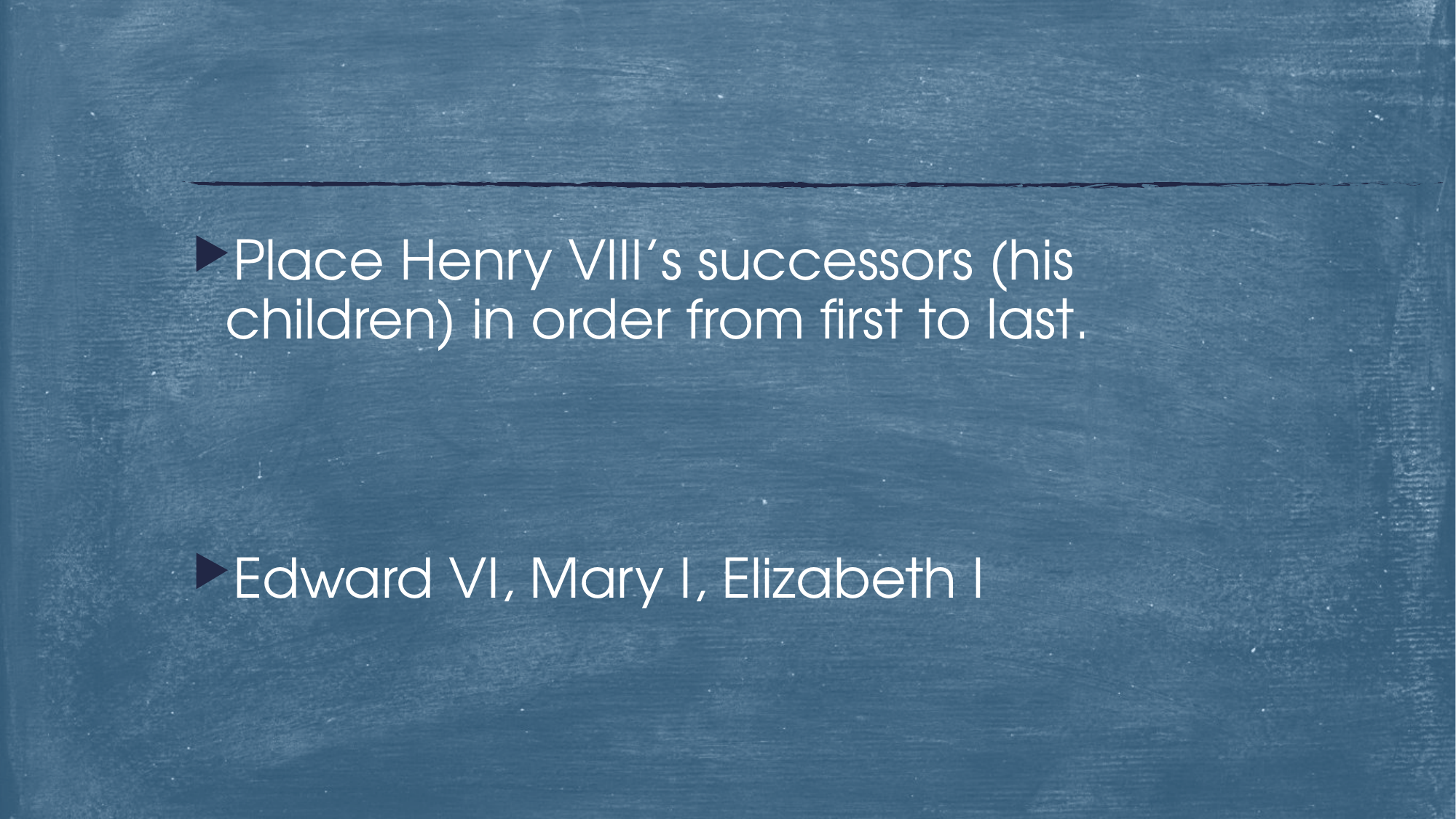

#
Place Henry VIII’s successors (his children) in order from first to last.

Edward VI, Mary I, Elizabeth I